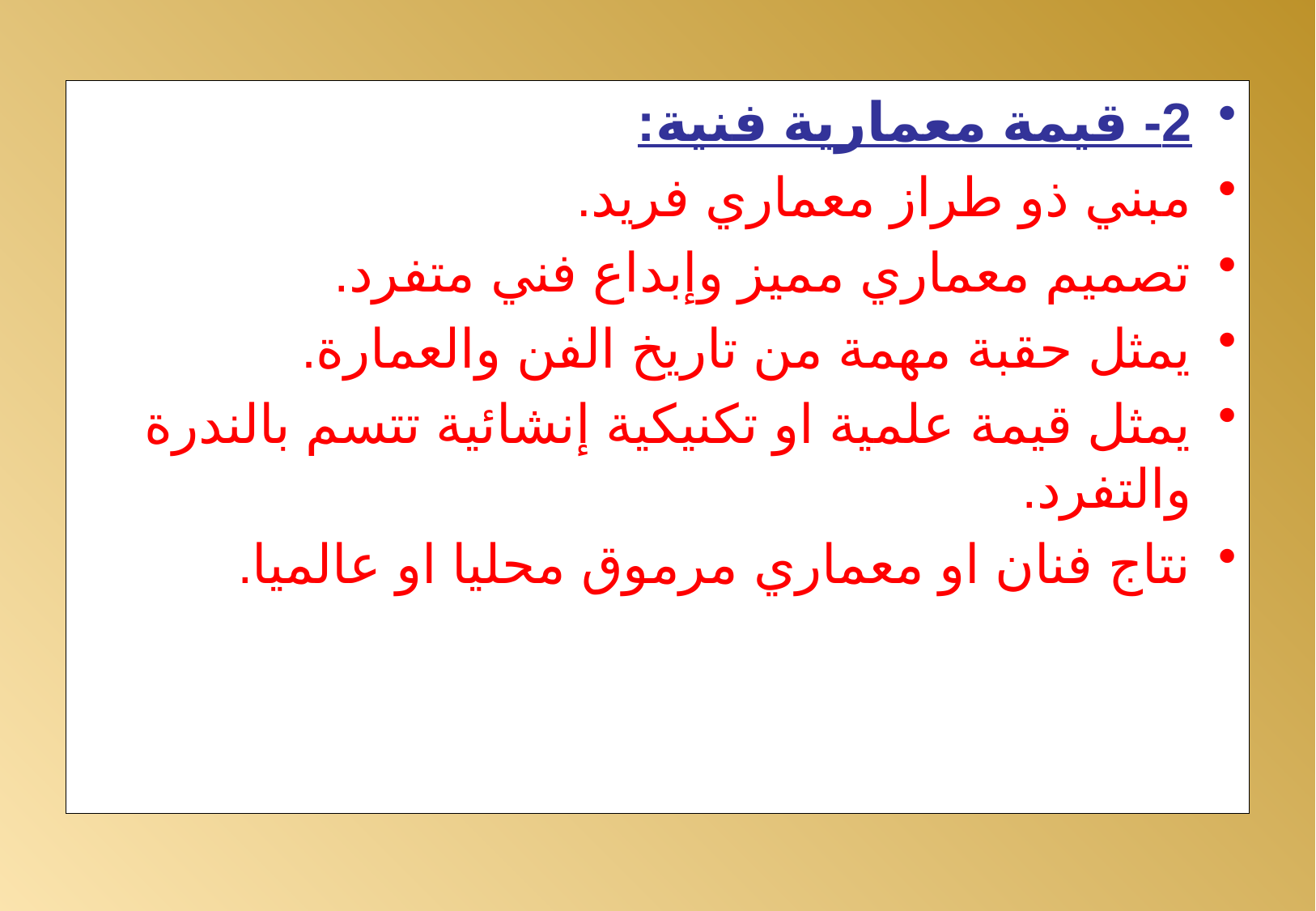

2- قيمة معمارية فنية:
مبني ذو طراز معماري فريد.
تصميم معماري مميز وإبداع فني متفرد.
يمثل حقبة مهمة من تاريخ الفن والعمارة.
يمثل قيمة علمية او تكنيكية إنشائية تتسم بالندرة والتفرد.
نتاج فنان او معماري مرموق محليا او عالميا.